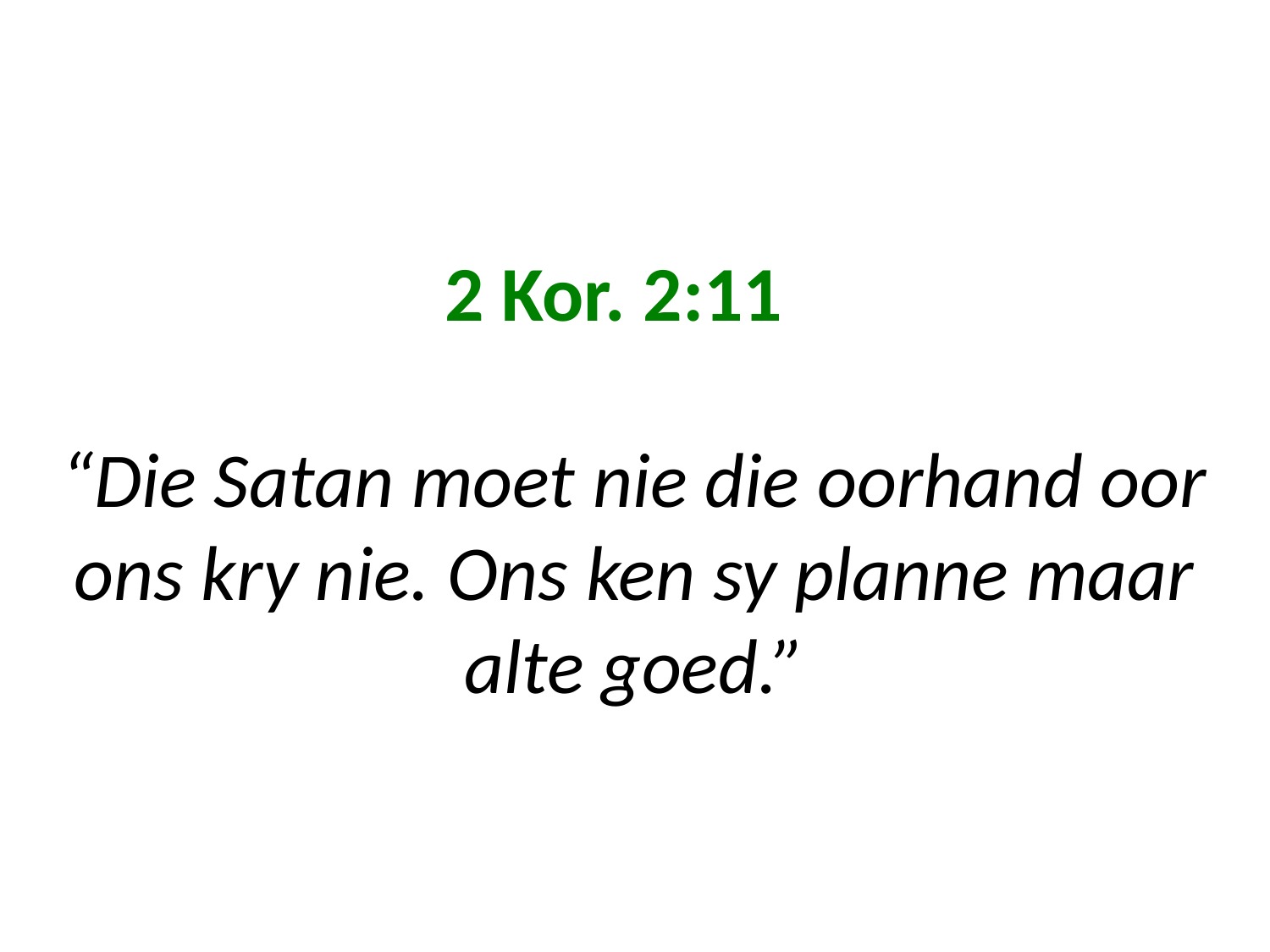

# 2 Kor. 2:11 “Die Satan moet nie die oorhand oor ons kry nie. Ons ken sy planne maar alte goed.”